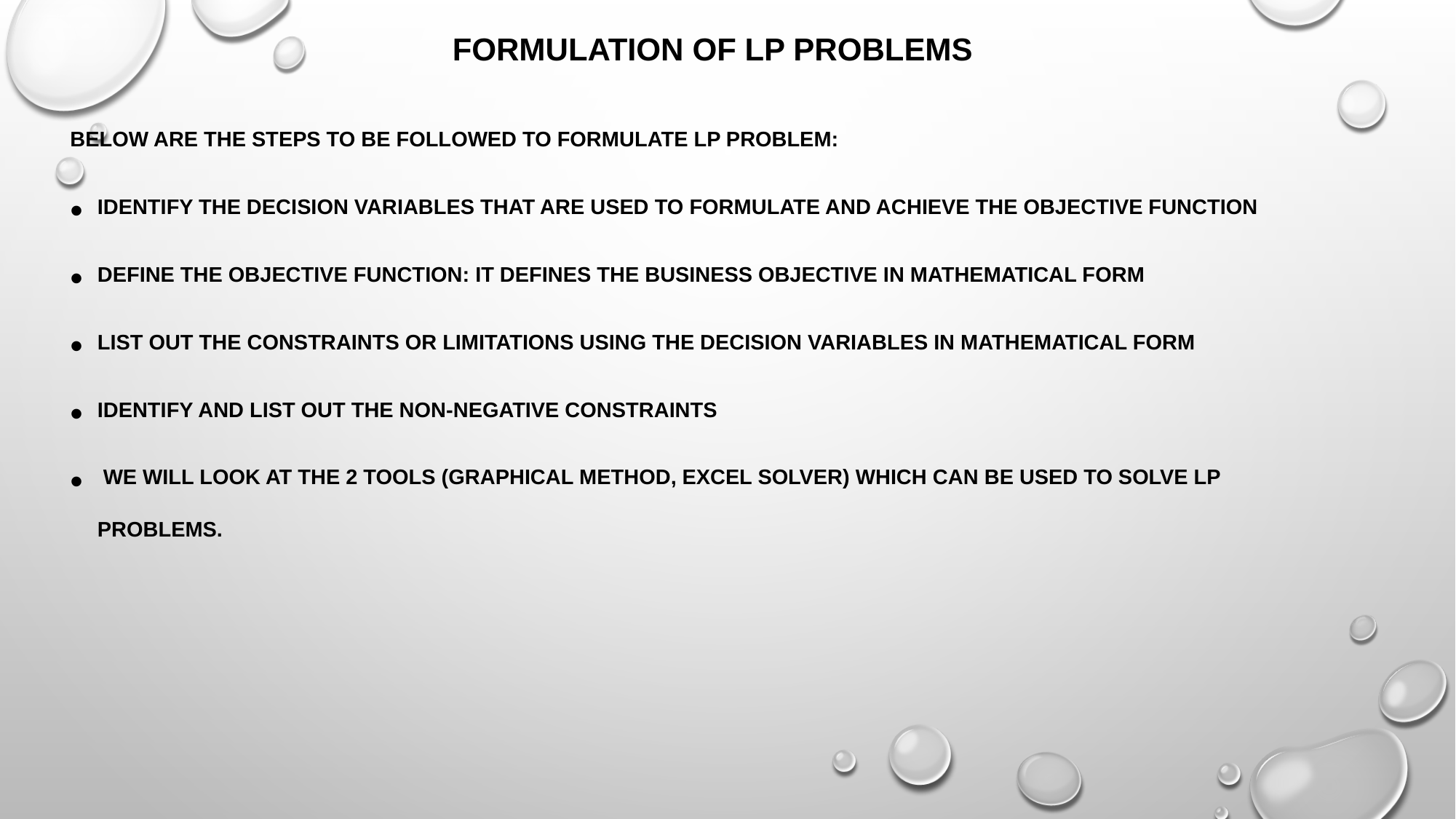

# Formulation of LP Problems
Below are the steps to be followed to formulate LP Problem:
Identify the decision variables that are used to formulate and achieve the objective function
Define the objective function: It defines the business objective in mathematical form
List out the constraints or limitations using the decision variables in mathematical form
Identify and list out the non-negative constraints
 we will look at the 2 tools (Graphical method, Excel Solver) which can be used to solve LP problems.